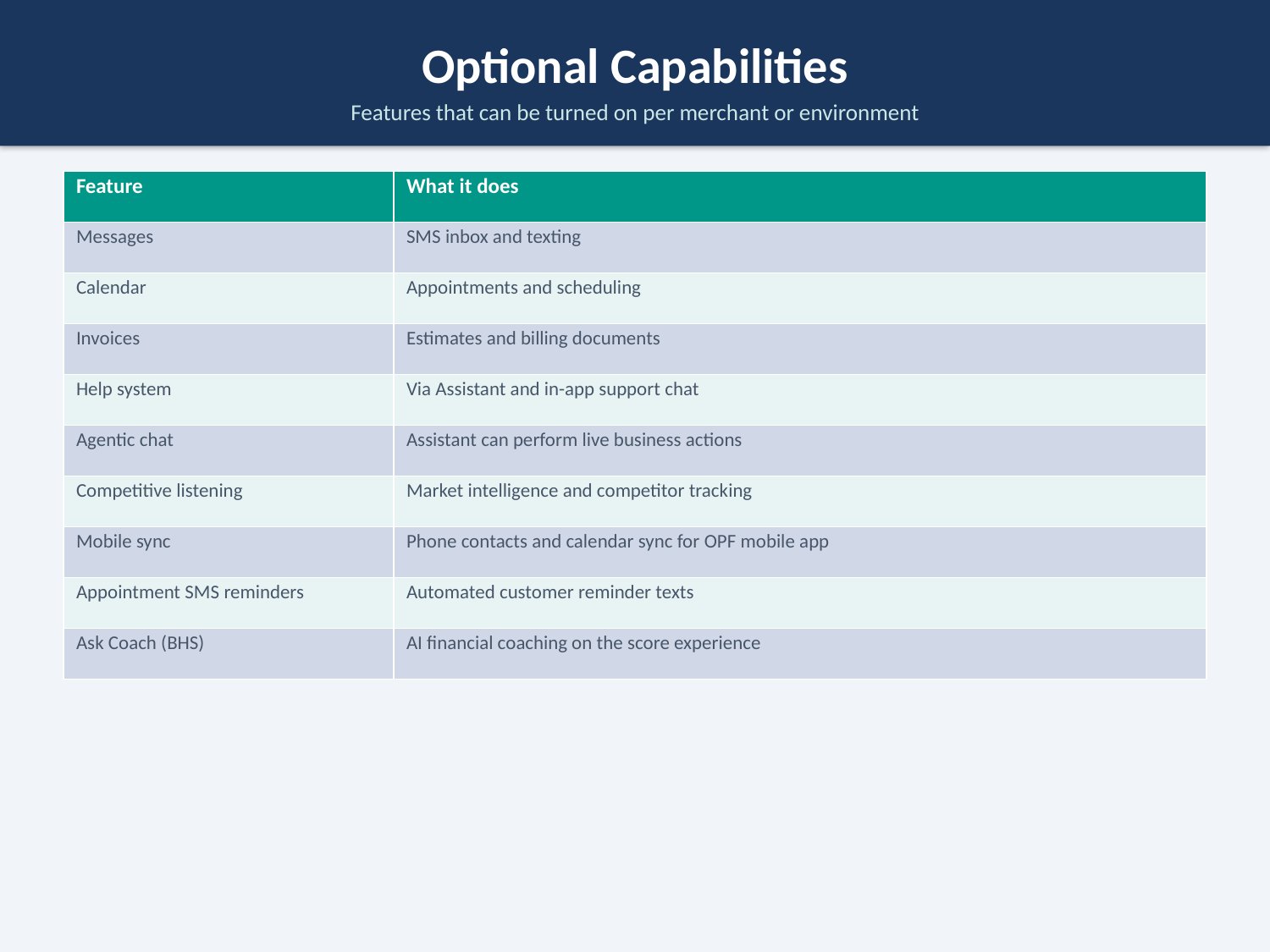

Optional Capabilities
Features that can be turned on per merchant or environment
| Feature | What it does |
| --- | --- |
| Messages | SMS inbox and texting |
| Calendar | Appointments and scheduling |
| Invoices | Estimates and billing documents |
| Help system | Via Assistant and in-app support chat |
| Agentic chat | Assistant can perform live business actions |
| Competitive listening | Market intelligence and competitor tracking |
| Mobile sync | Phone contacts and calendar sync for OPF mobile app |
| Appointment SMS reminders | Automated customer reminder texts |
| Ask Coach (BHS) | AI financial coaching on the score experience |